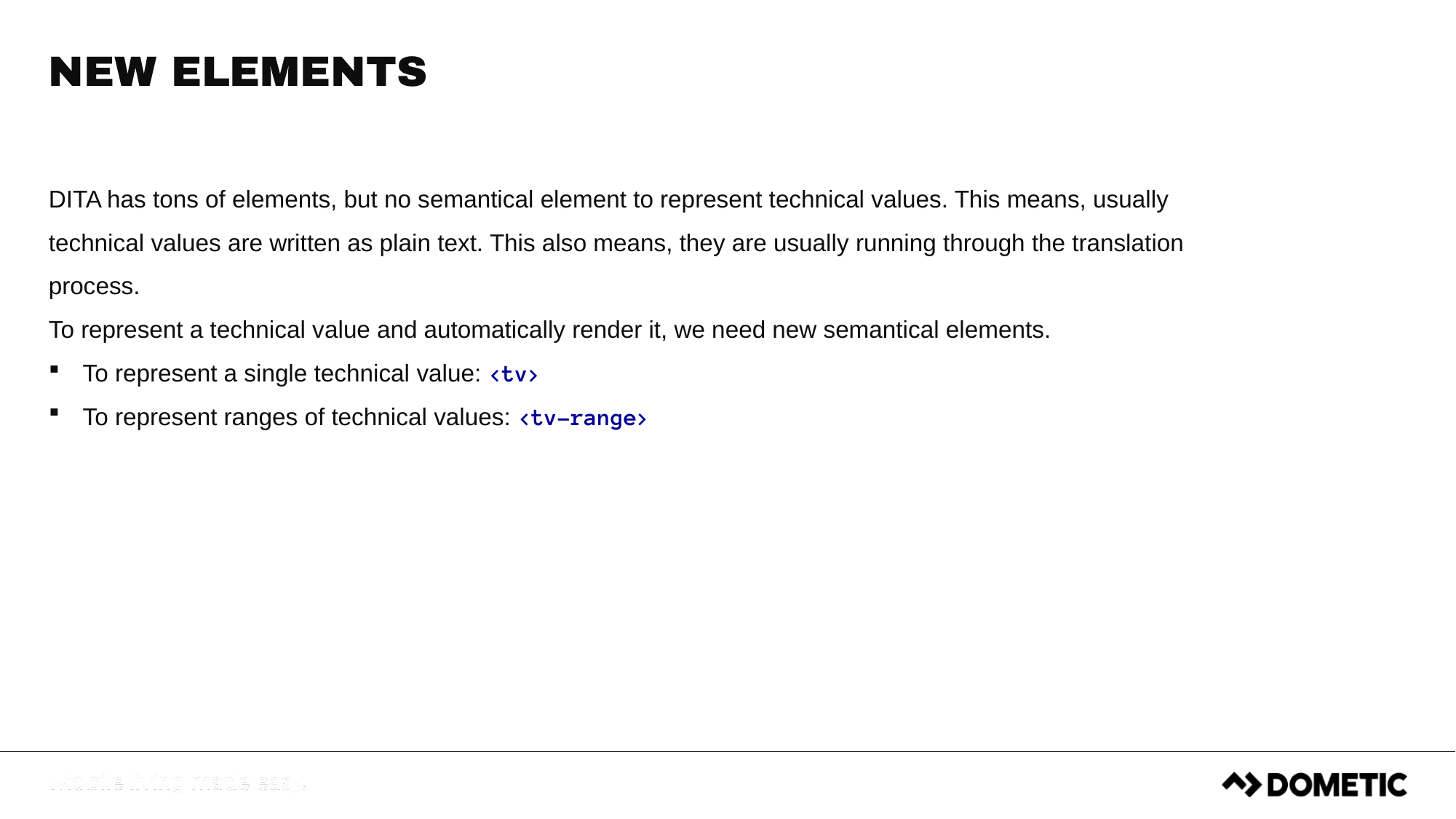

# New elements

DITA has tons of elements, but no semantical element to represent technical values. This means, usually technical values are written as plain text. This also means, they are usually running through the translation process.
To represent a technical value and automatically render it, we need new semantical elements.
To represent a single technical value: <tv>
To represent ranges of technical values: <tv-range>